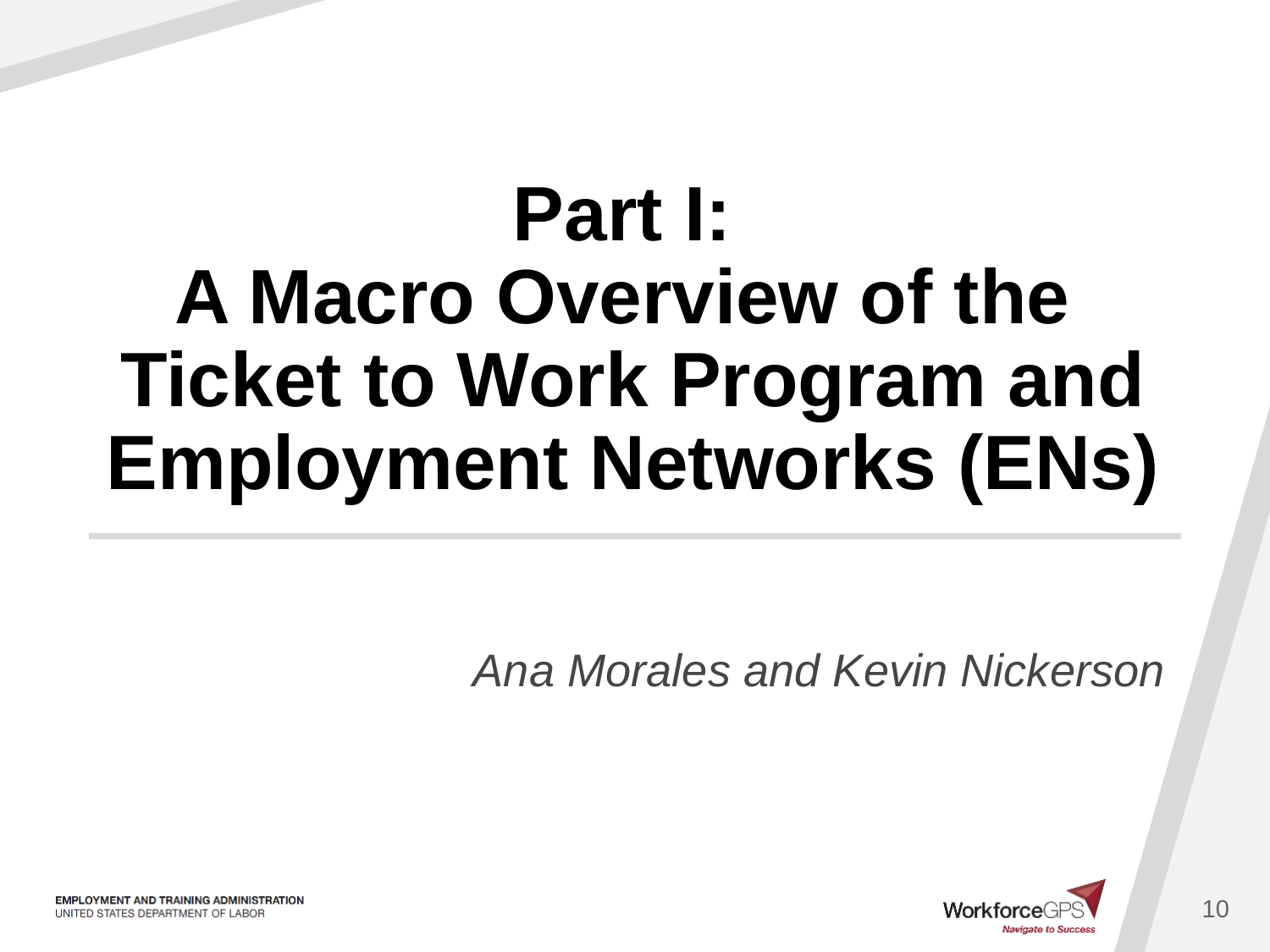

# Part I: A Macro Overview of the Ticket to Work Program and Employment Networks (ENs)

Ana Morales and Kevin Nickerson

10